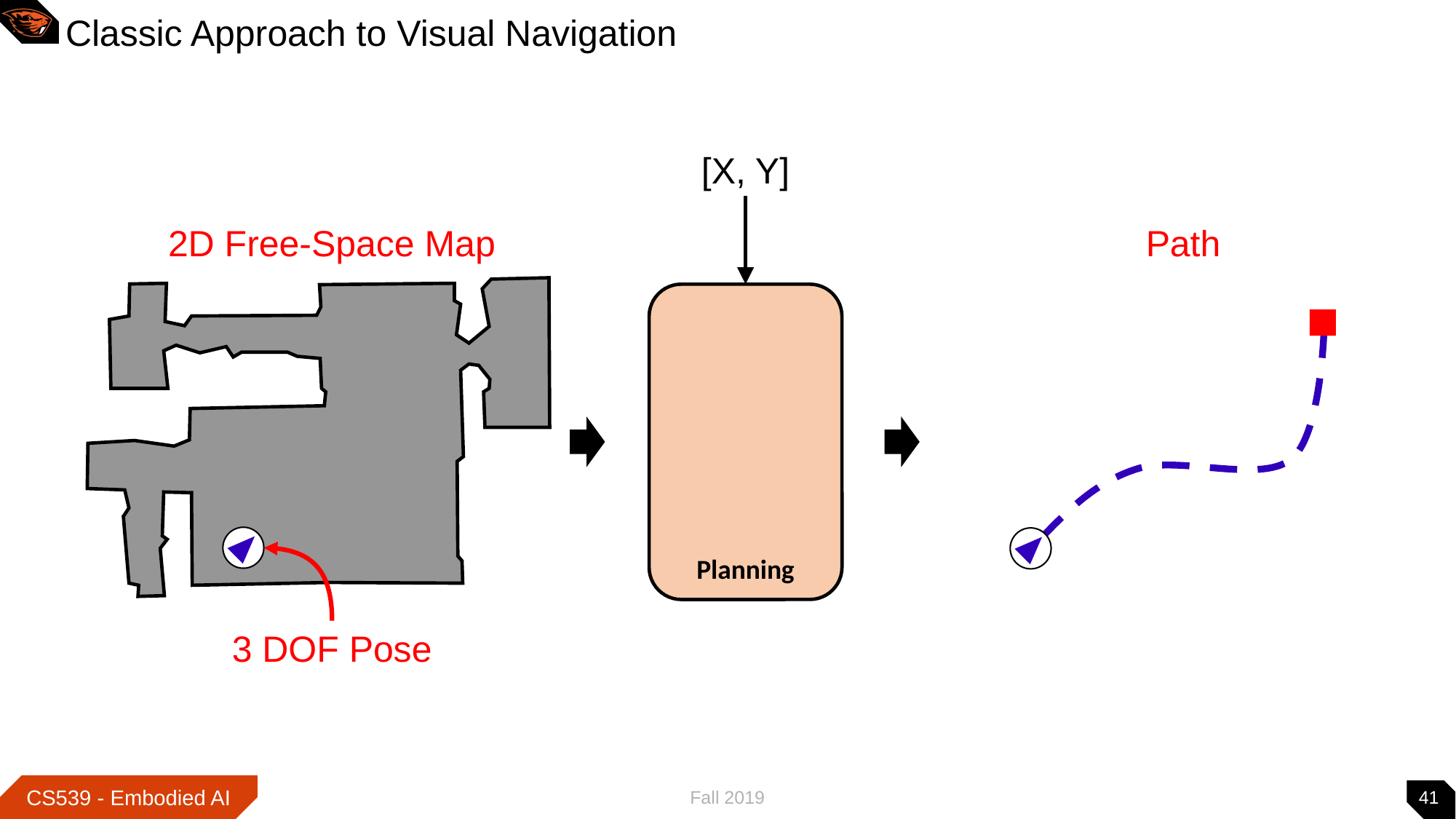

# Classic Approach to Visual Navigation
[X, Y]
2D Free-Space Map
Path

Planning

3 DOF Pose
Fall 2019
41